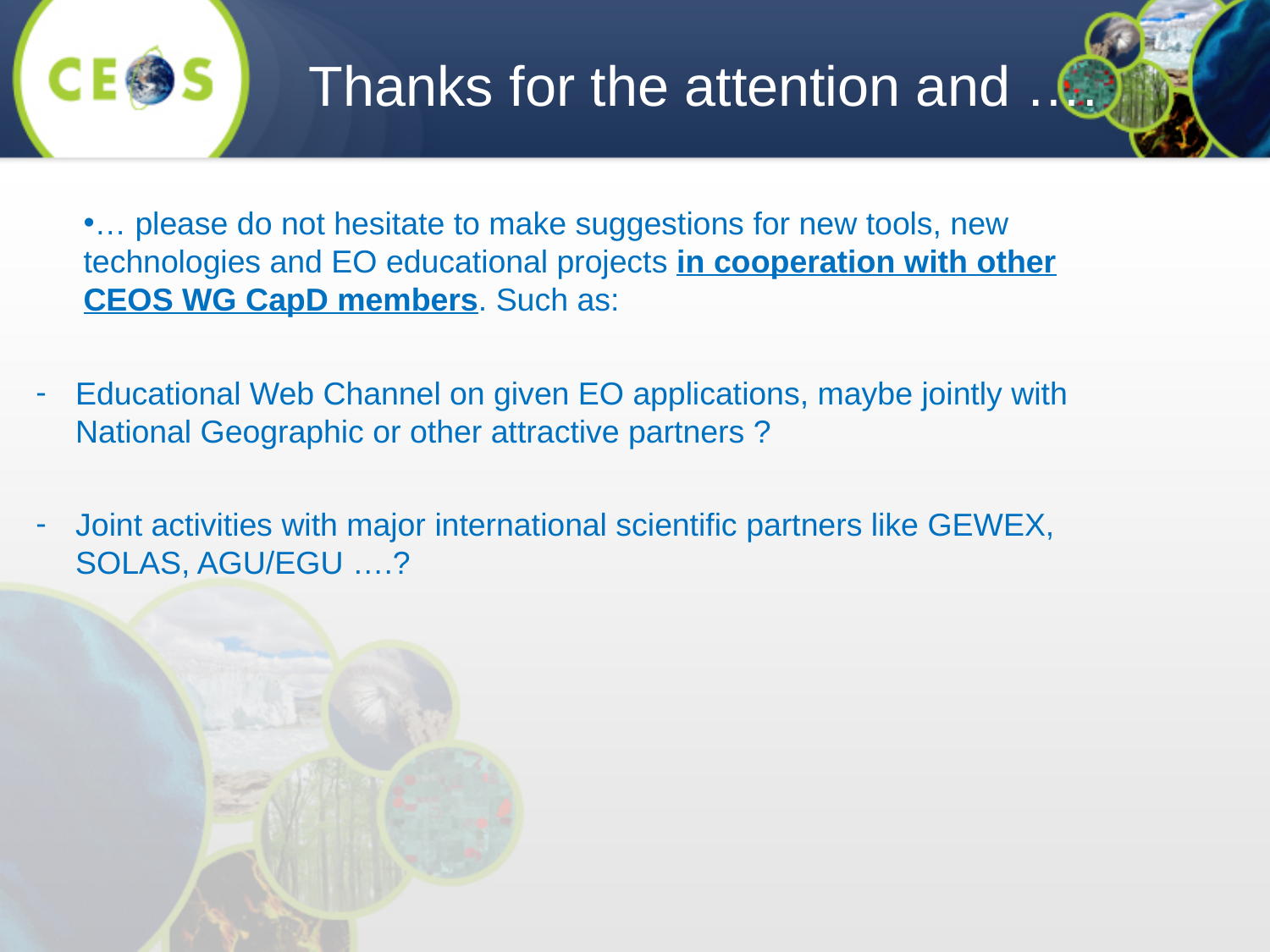

# Thanks for the attention and ….

… please do not hesitate to make suggestions for new tools, new technologies and EO educational projects in cooperation with other CEOS WG CapD members. Such as:

Educational Web Channel on given EO applications, maybe jointly with National Geographic or other attractive partners ?

Joint activities with major international scientific partners like GEWEX, SOLAS, AGU/EGU ….?